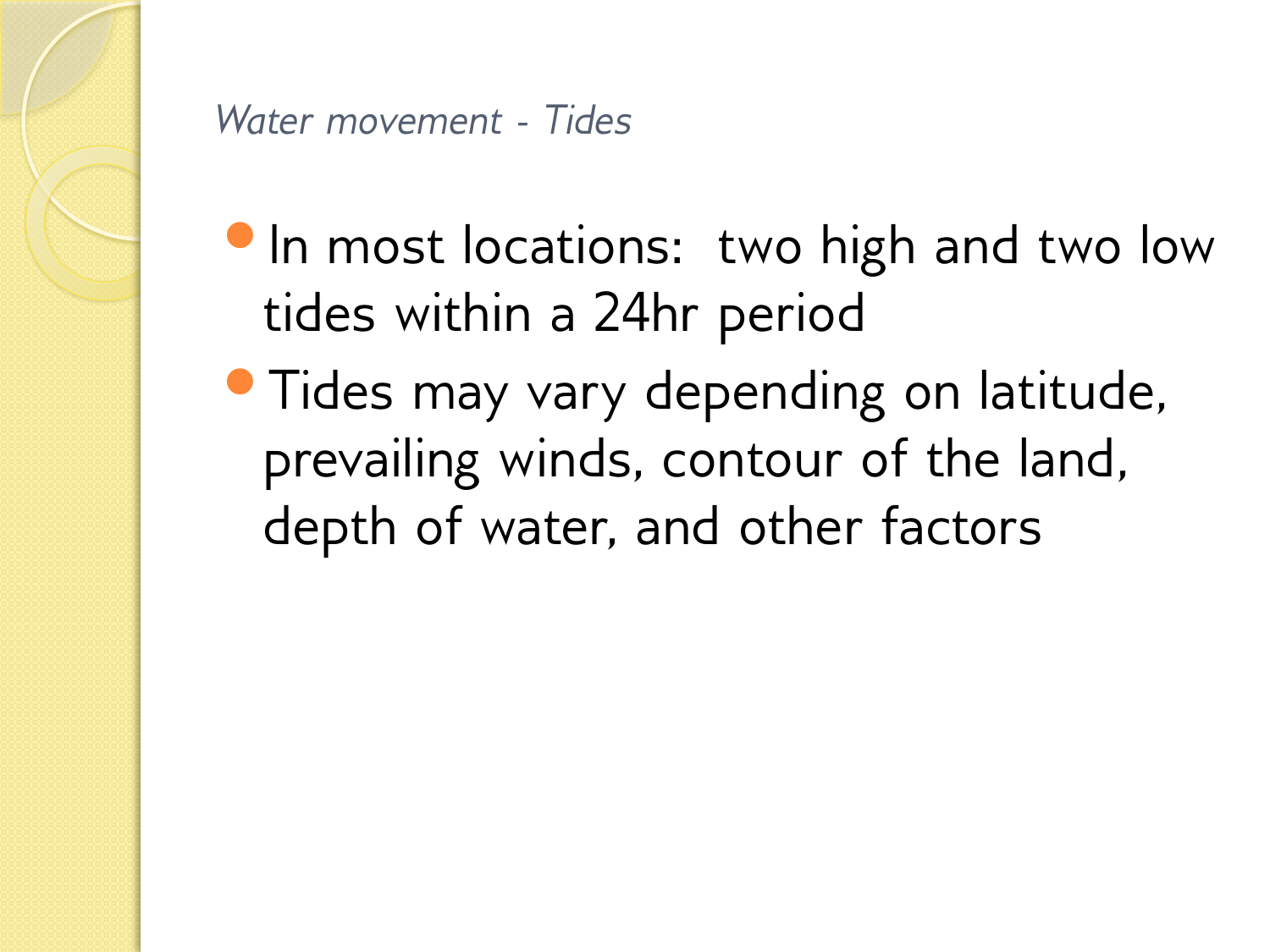

# Water movement - Tides
In most locations:  two high and two low tides within a 24hr period
Tides may vary depending on latitude,  prevailing winds, contour of the land, depth of water, and other factors